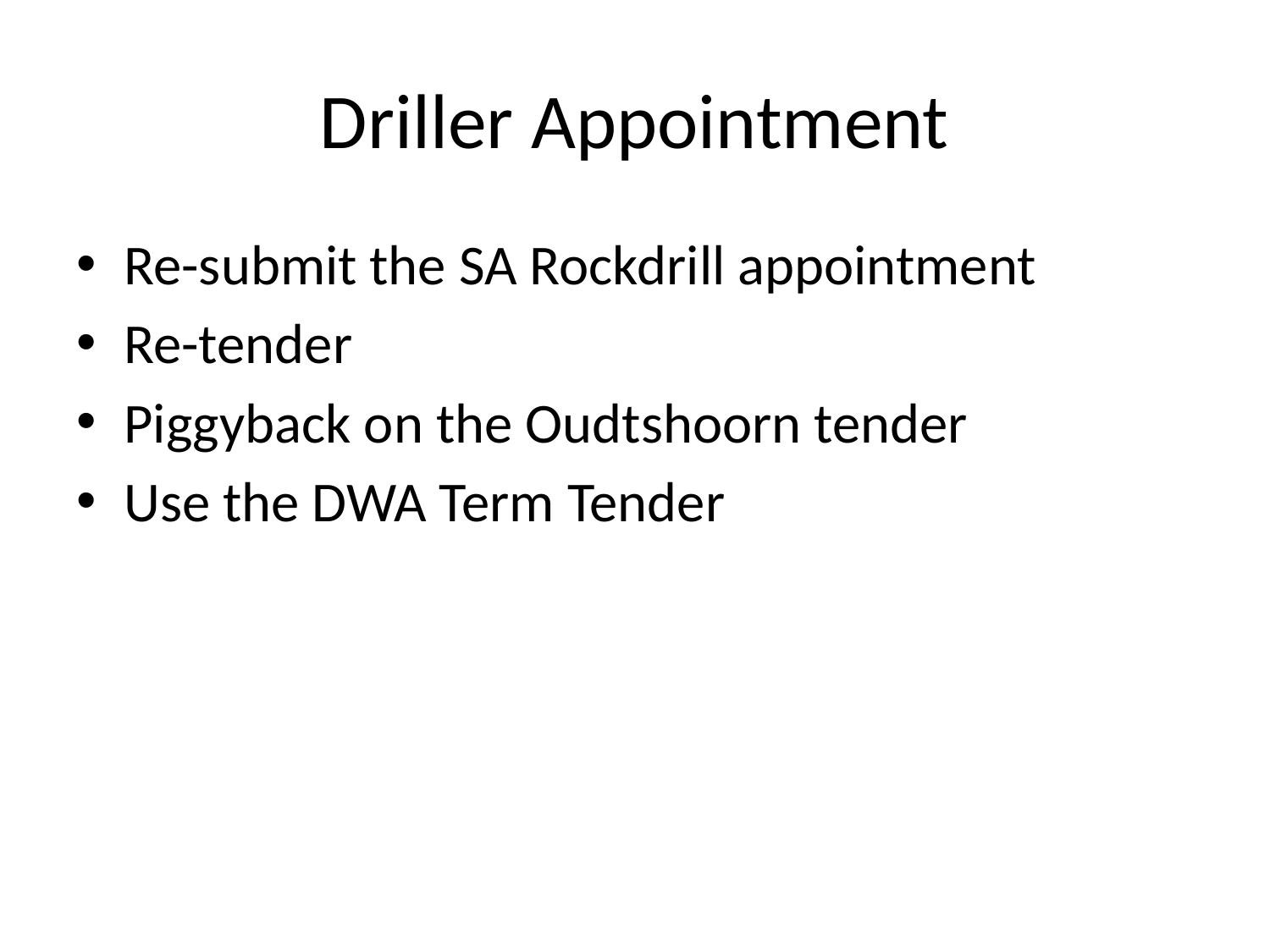

# Driller Appointment
Re-submit the SA Rockdrill appointment
Re-tender
Piggyback on the Oudtshoorn tender
Use the DWA Term Tender